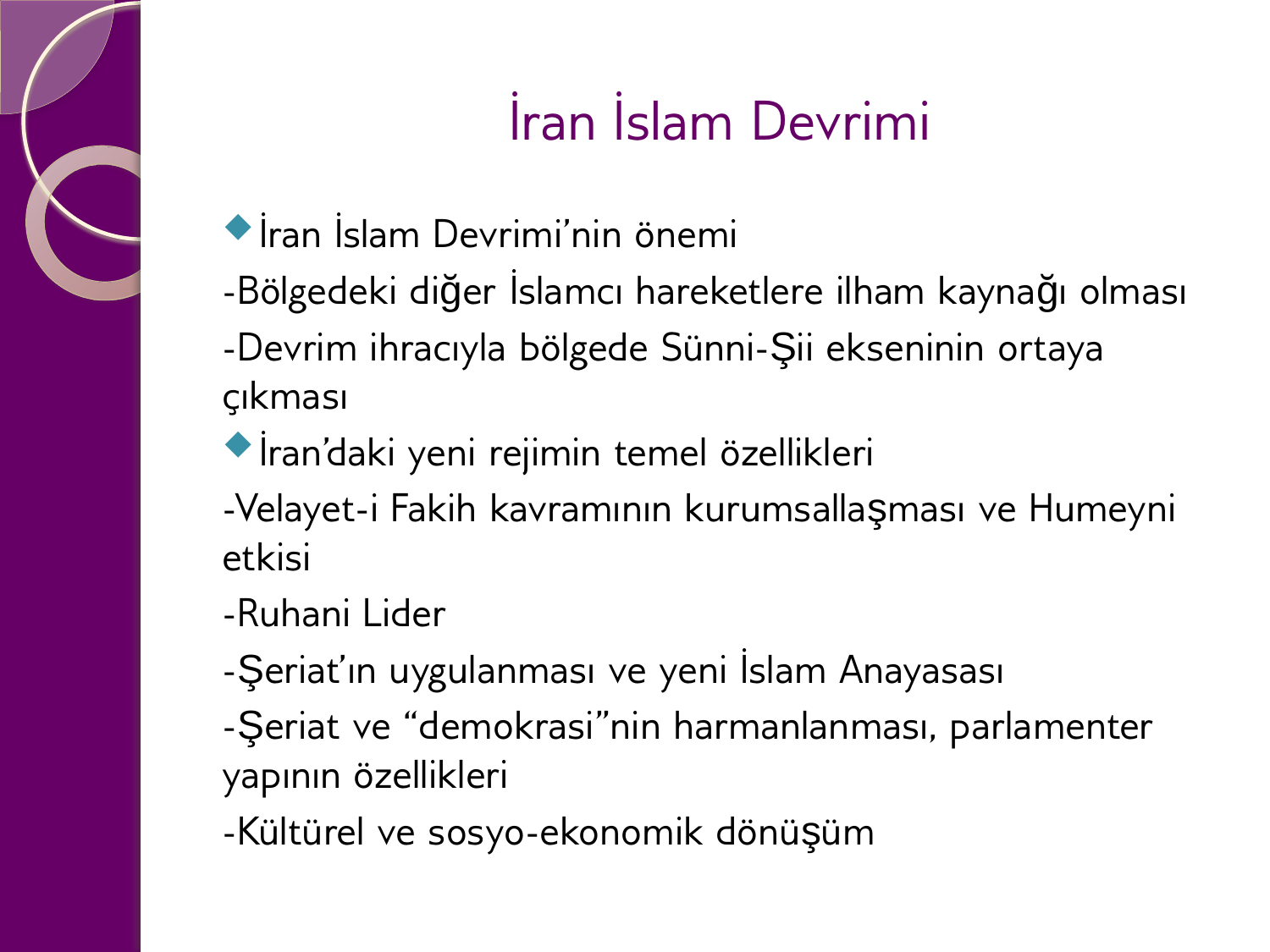

# İran İslam Devrimi
İran İslam Devrimi’nin önemi
-Bölgedeki diğer İslamcı hareketlere ilham kaynağı olması
-Devrim ihracıyla bölgede Sünni-Şii ekseninin ortaya çıkması
İran’daki yeni rejimin temel özellikleri
-Velayet-i Fakih kavramının kurumsallaşması ve Humeyni etkisi
-Ruhani Lider
-Şeriat’ın uygulanması ve yeni İslam Anayasası
-Şeriat ve “demokrasi”nin harmanlanması, parlamenter yapının özellikleri
-Kültürel ve sosyo-ekonomik dönüşüm